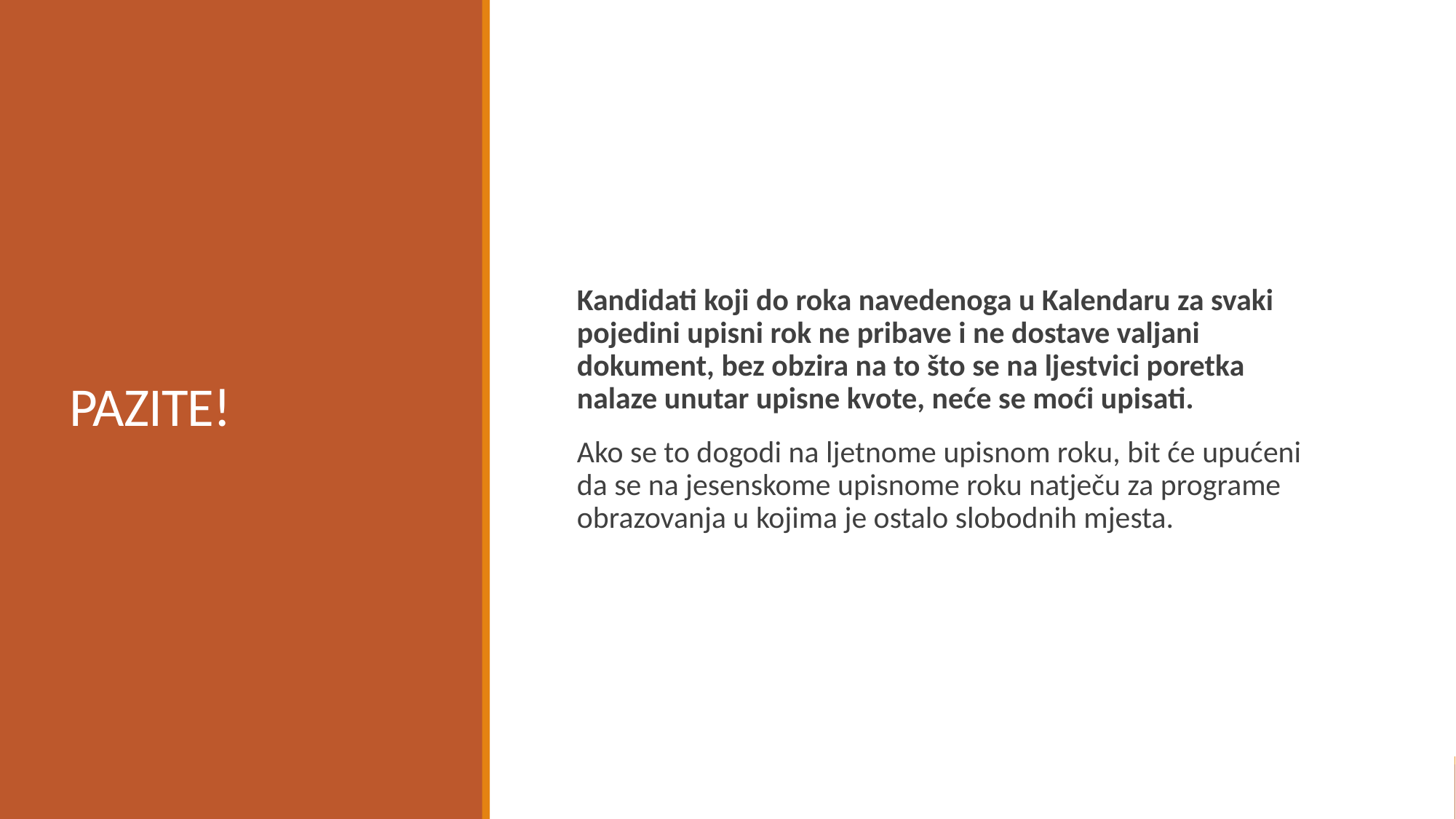

# PAZITE!
Kandidati koji do roka navedenoga u Kalendaru za svaki pojedini upisni rok ne pribave i ne dostave valjani dokument, bez obzira na to što se na ljestvici poretka nalaze unutar upisne kvote, neće se moći upisati.
Ako se to dogodi na ljetnome upisnom roku, bit će upućeni da se na jesenskome upisnome roku natječu za programe obrazovanja u kojima je ostalo slobodnih mjesta.